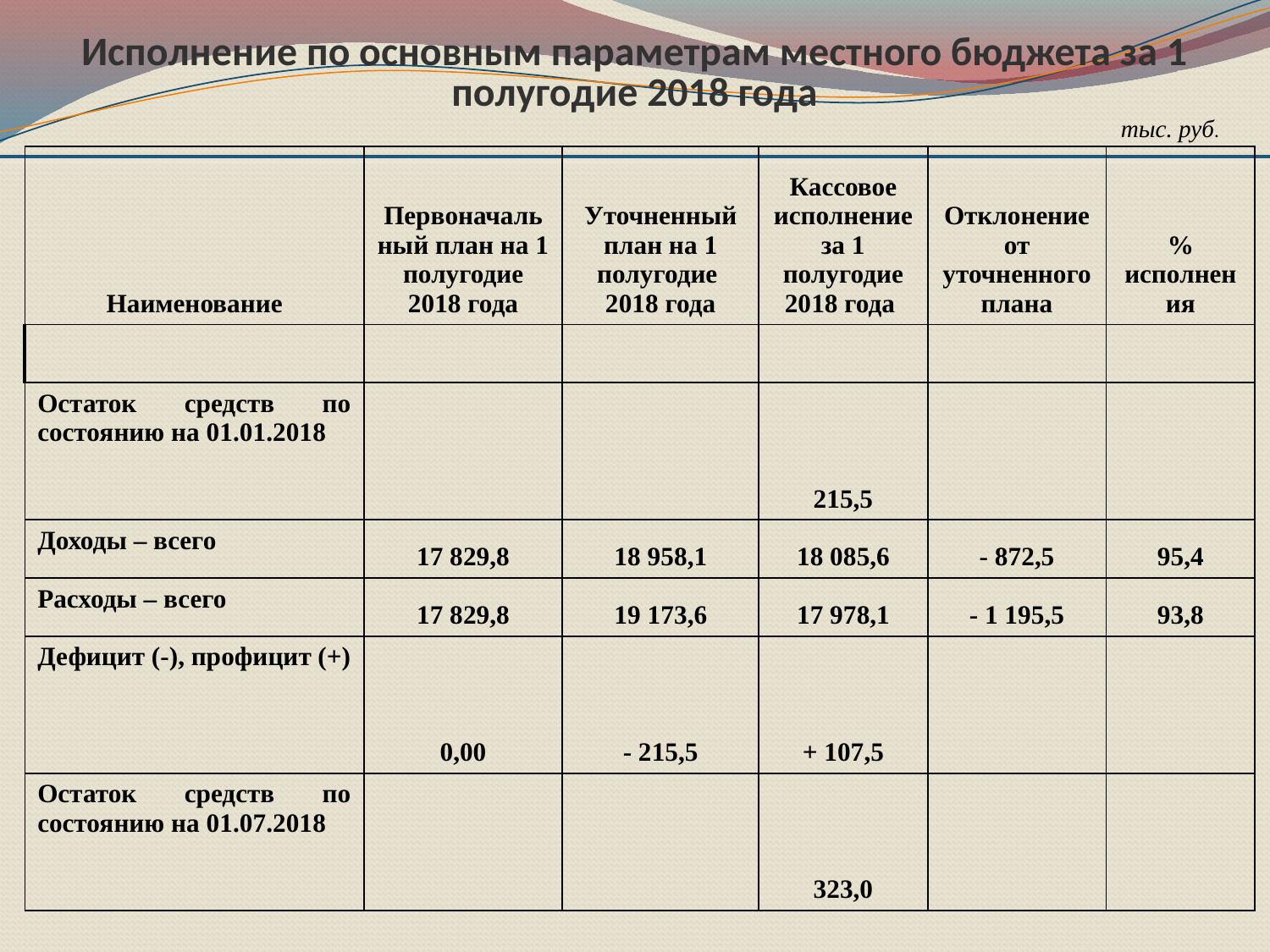

Исполнение по основным параметрам местного бюджета за 1 полугодие 2018 года

   тыс. руб.
| Наименование | Первоначальный план на 1 полугодие 2018 года | Уточненный план на 1 полугодие 2018 года | Кассовое исполнение за 1 полугодие 2018 года | Отклонение от уточненного плана | % исполнения |
| --- | --- | --- | --- | --- | --- |
|  |  |  |  |  |  |
| Остаток средств по состоянию на 01.01.2018 |  |  | 215,5 |  |  |
| Доходы – всего | 17 829,8 | 18 958,1 | 18 085,6 | - 872,5 | 95,4 |
| Расходы – всего | 17 829,8 | 19 173,6 | 17 978,1 | - 1 195,5 | 93,8 |
| Дефицит (-), профицит (+) | 0,00 | - 215,5 | + 107,5 |  |  |
| Остаток средств по состоянию на 01.07.2018 |  |  | 323,0 |  |  |